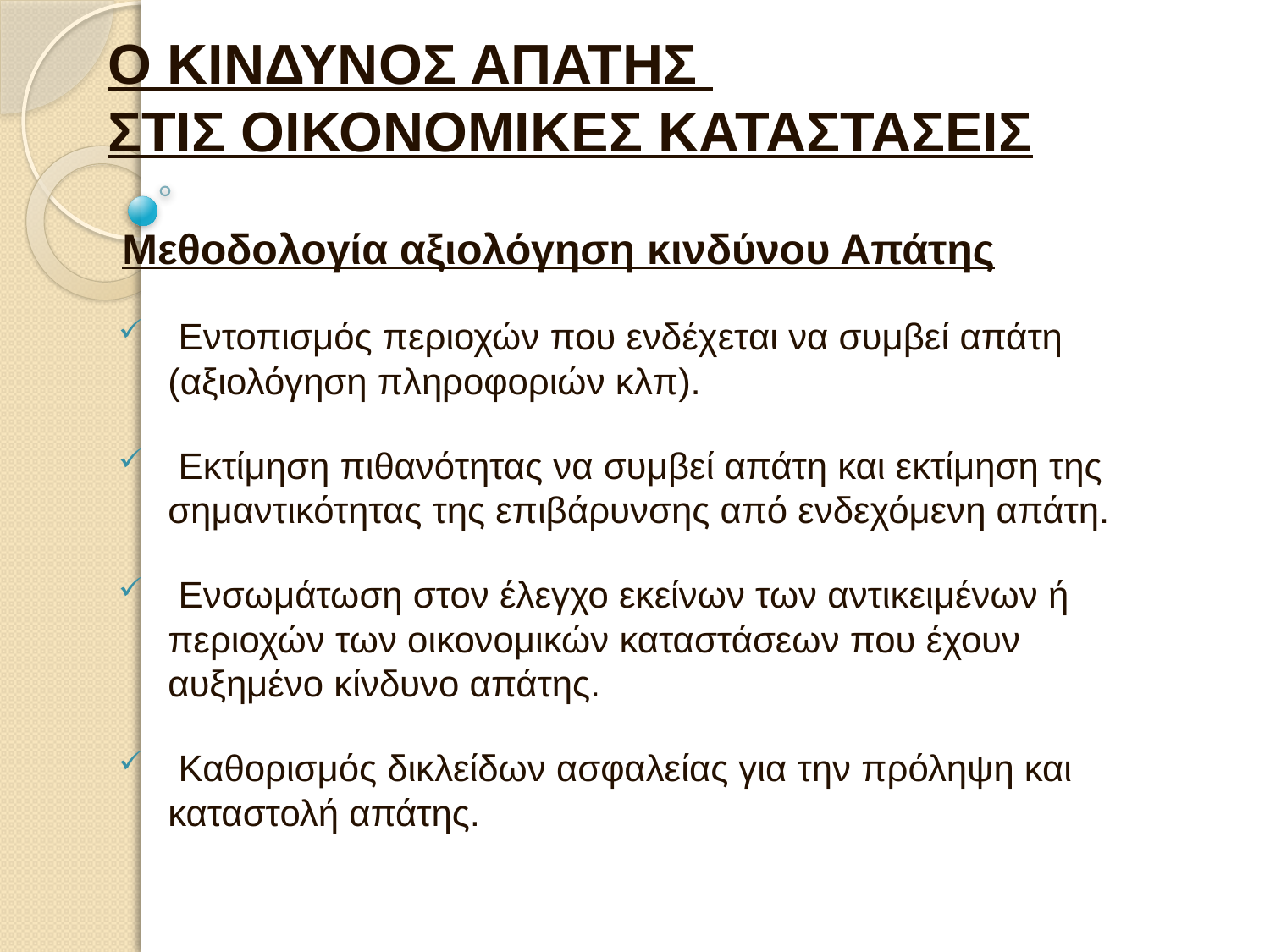

Ο ΚΙΝΔΥΝΟΣ ΑΠΑΤΗΣ
ΣΤΙΣ ΟΙΚΟΝΟΜΙΚΕΣ ΚΑΤΑΣΤΑΣΕΙΣ
Μεθοδολογία αξιολόγηση κινδύνου Απάτης

 Εντοπισμός περιοχών που ενδέχεται να συμβεί απάτη (αξιολόγηση πληροφοριών κλπ).

 Εκτίμηση πιθανότητας να συμβεί απάτη και εκτίμηση της σημαντικότητας της επιβάρυνσης από ενδεχόμενη απάτη.

 Ενσωμάτωση στον έλεγχο εκείνων των αντικειμένων ή περιοχών των οικονομικών καταστάσεων που έχουν αυξημένο κίνδυνο απάτης.

 Καθορισμός δικλείδων ασφαλείας για την πρόληψη και καταστολή απάτης.